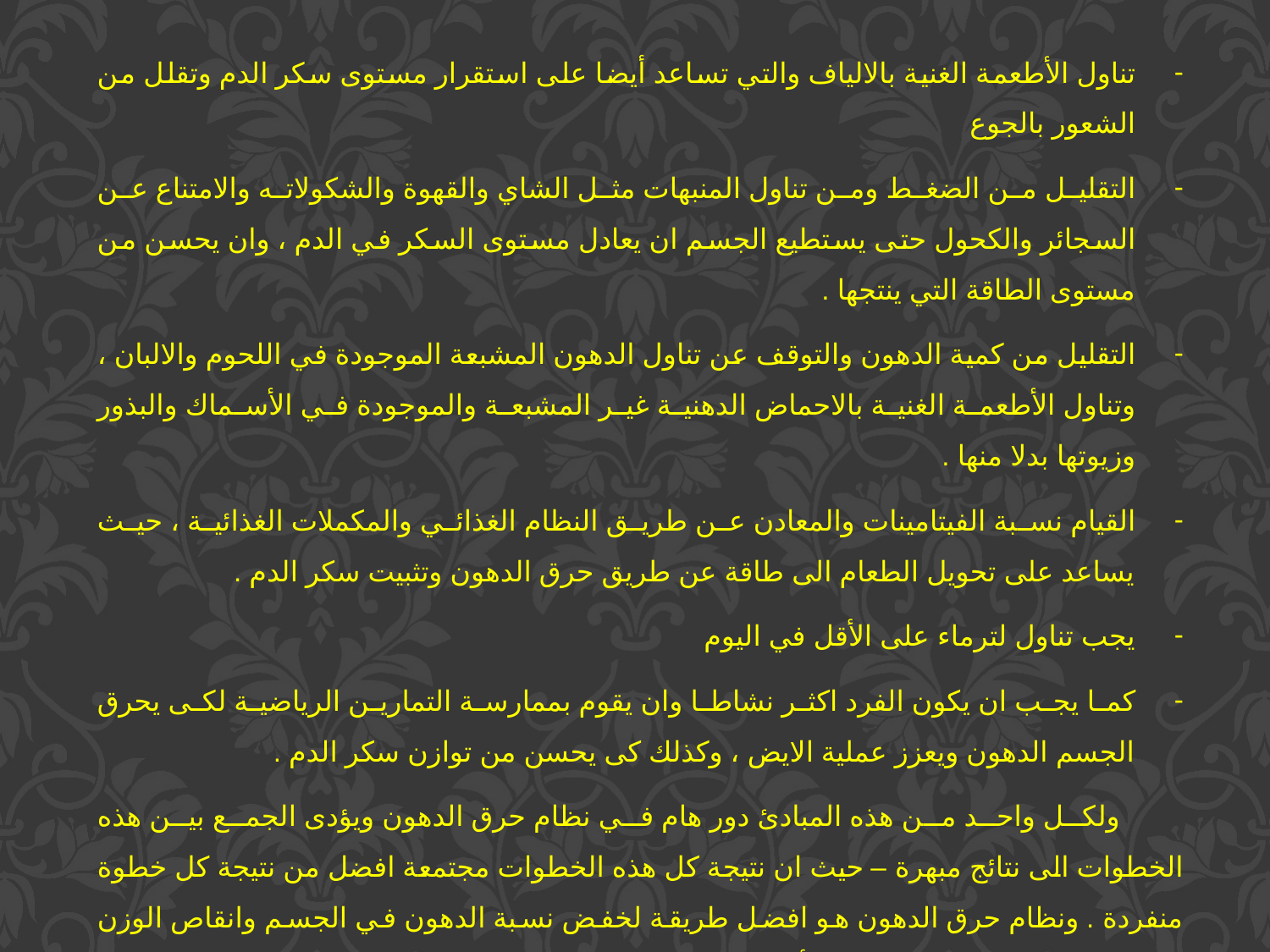

تناول الأطعمة الغنية بالالياف والتي تساعد أيضا على استقرار مستوى سكر الدم وتقلل من الشعور بالجوع
التقليل من الضغط ومن تناول المنبهات مثل الشاي والقهوة والشكولاته والامتناع عن السجائر والكحول حتى يستطيع الجسم ان يعادل مستوى السكر في الدم ، وان يحسن من مستوى الطاقة التي ينتجها .
التقليل من كمية الدهون والتوقف عن تناول الدهون المشبعة الموجودة في اللحوم والالبان ، وتناول الأطعمة الغنية بالاحماض الدهنية غير المشبعة والموجودة في الأسماك والبذور وزيوتها بدلا منها .
القيام نسبة الفيتامينات والمعادن عن طريق النظام الغذائي والمكملات الغذائية ، حيث يساعد على تحويل الطعام الى طاقة عن طريق حرق الدهون وتثبيت سكر الدم .
يجب تناول لترماء على الأقل في اليوم
كما يجب ان يكون الفرد اكثر نشاطا وان يقوم بممارسة التمارين الرياضية لكى يحرق الجسم الدهون ويعزز عملية الايض ، وكذلك كى يحسن من توازن سكر الدم .
ولكل واحد من هذه المبادئ دور هام في نظام حرق الدهون ويؤدى الجمع بين هذه الخطوات الى نتائج مبهرة – حيث ان نتيجة كل هذه الخطوات مجتمعة افضل من نتيجة كل خطوة منفردة . ونظام حرق الدهون هو افضل طريقة لخفض نسبة الدهون في الجسم وانقاص الوزن الزائد والتمتع بالصحة دون اى تأثير مضاعف فعند اتباع هذا النظام لمدة 30 يوما سوف يوم الجسم بحرق الدهون بدلا من تخزينها .